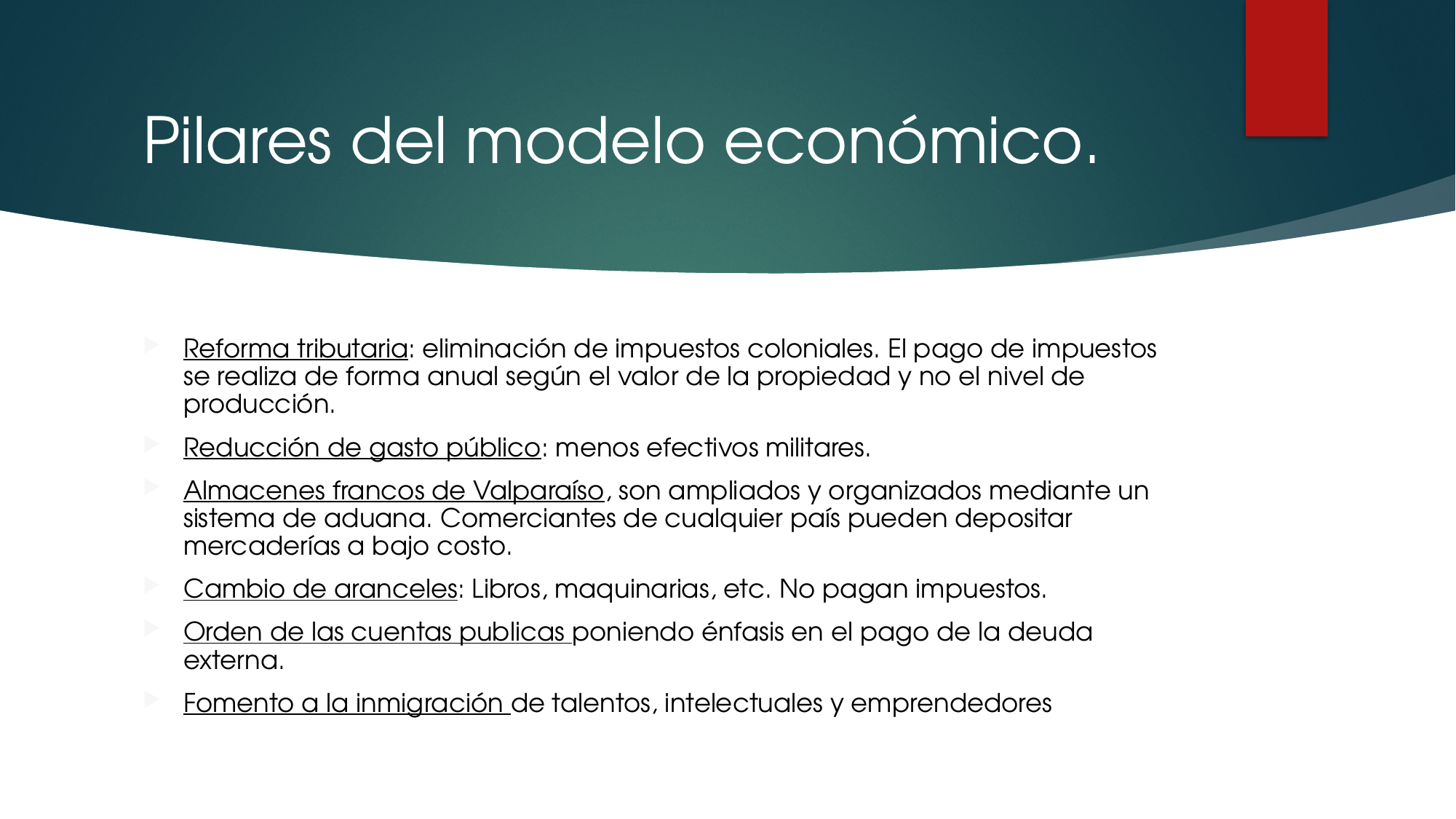

# Pilares del modelo económico.

Reforma tributaria: eliminación de impuestos coloniales. El pago de impuestos se realiza de forma anual según el valor de la propiedad y no el nivel de producción.
Reducción de gasto público: menos efectivos militares.
Almacenes francos de Valparaíso, son ampliados y organizados mediante un sistema de aduana. Comerciantes de cualquier país pueden depositar mercaderías a bajo costo.
Cambio de aranceles: Libros, maquinarias, etc. No pagan impuestos.
Orden de las cuentas publicas poniendo énfasis en el pago de la deuda externa.
Fomento a la inmigración de talentos, intelectuales y emprendedores